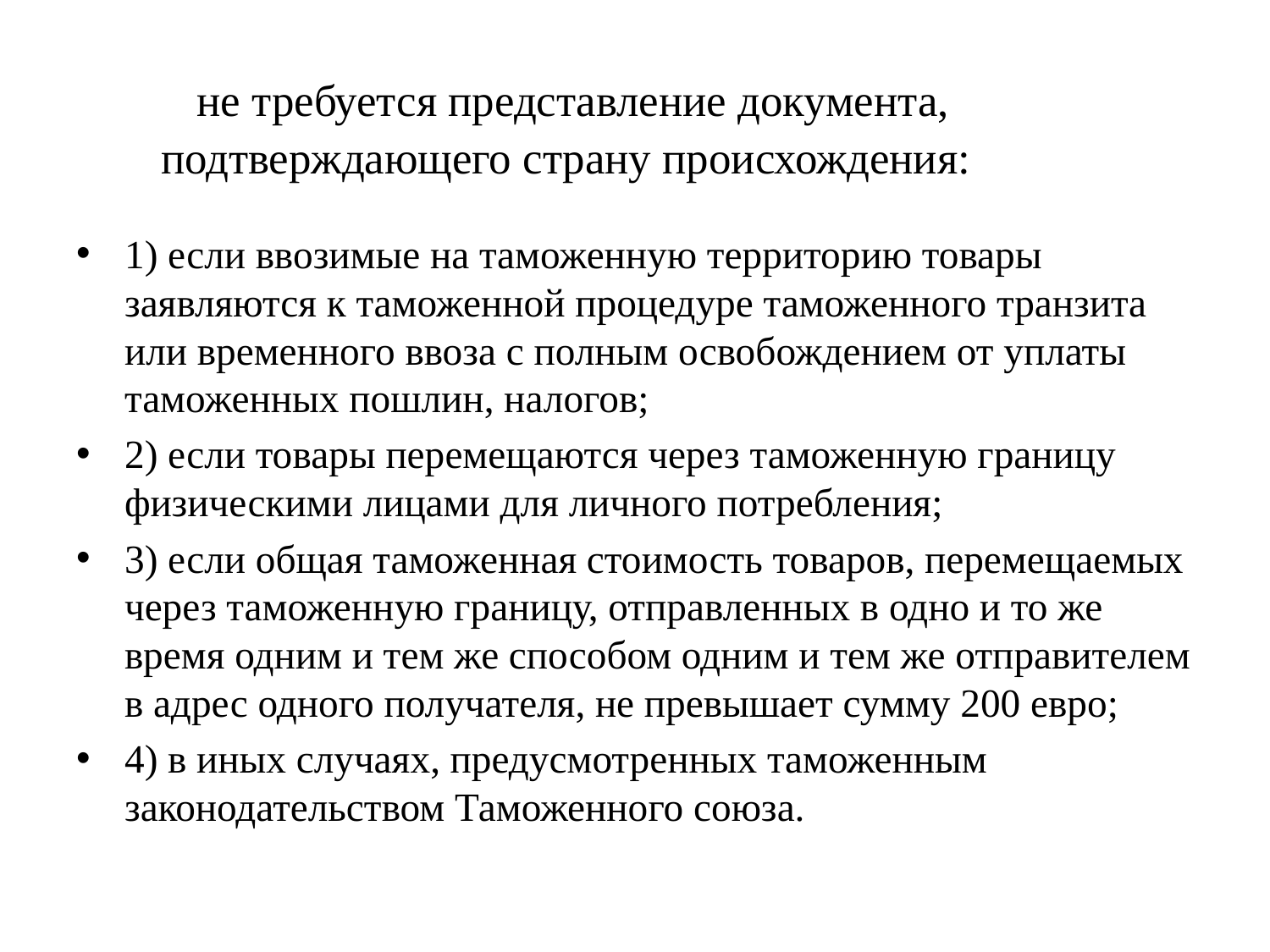

# не требуется представление документа, подтверждающего страну происхождения:
1) если ввозимые на таможенную территорию товары заявляются к таможенной процедуре таможенного транзита или временного ввоза с полным освобождением от уплаты таможенных пошлин, налогов;
2) если товары перемещаются через таможенную границу физическими лицами для личного потребления;
3) если общая таможенная стоимость товаров, перемещаемых через таможенную границу, отправленных в одно и то же время одним и тем же способом одним и тем же отправителем в адрес одного получателя, не превышает сумму 200 евро;
4) в иных случаях, предусмотренных таможенным законодательством Таможенного союза.